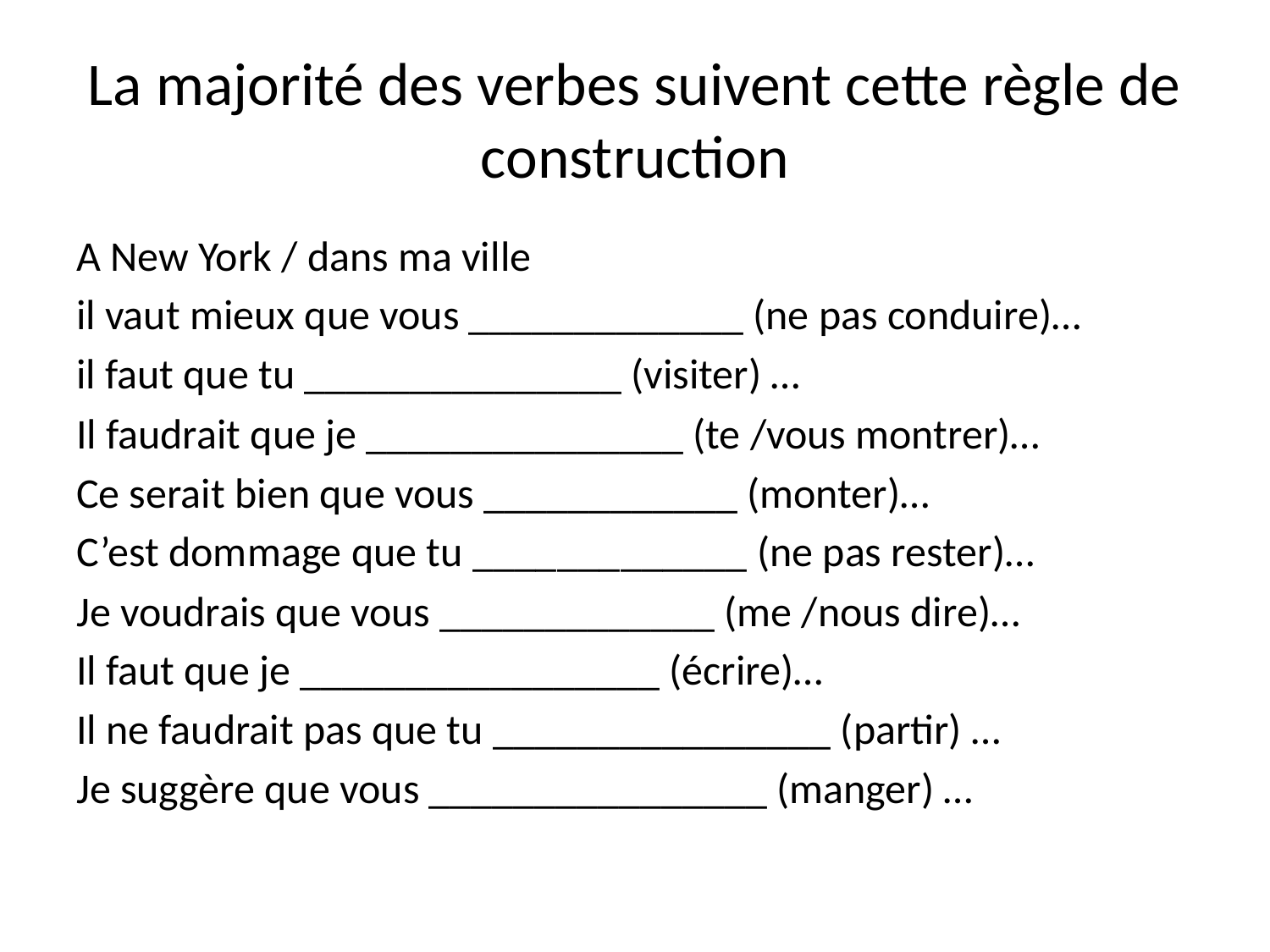

# La majorité des verbes suivent cette règle de construction
A New York / dans ma ville
il vaut mieux que vous _____________ (ne pas conduire)…
il faut que tu _______________ (visiter) …
Il faudrait que je _______________ (te /vous montrer)…
Ce serait bien que vous ____________ (monter)…
C’est dommage que tu _____________ (ne pas rester)…
Je voudrais que vous _____________ (me /nous dire)…
Il faut que je _________________ (écrire)…
Il ne faudrait pas que tu ________________ (partir) …
Je suggère que vous ________________ (manger) …